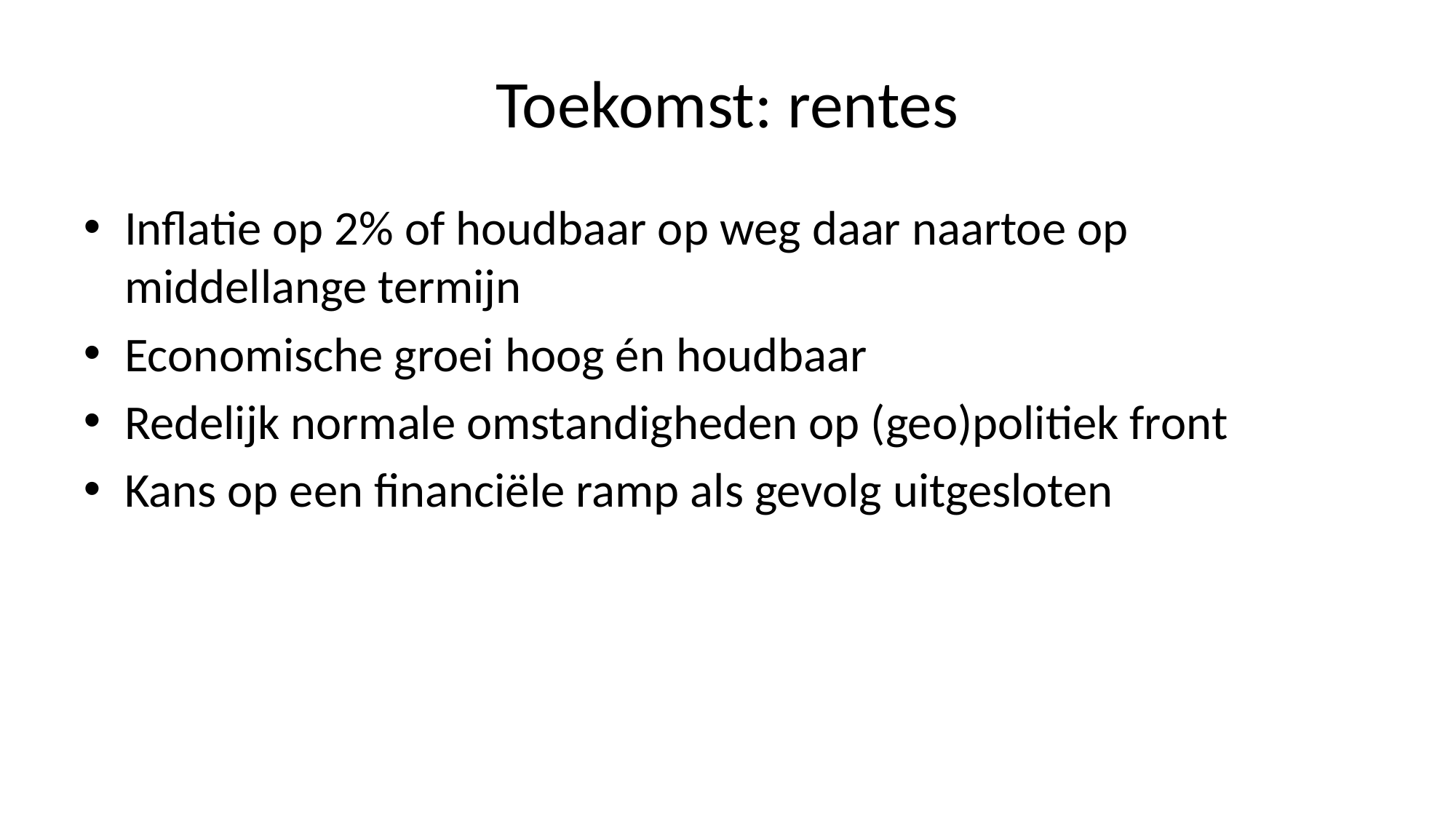

# Toekomst: rentes
Inflatie op 2% of houdbaar op weg daar naartoe op middellange termijn
Economische groei hoog én houdbaar
Redelijk normale omstandigheden op (geo)politiek front
Kans op een financiële ramp als gevolg uitgesloten